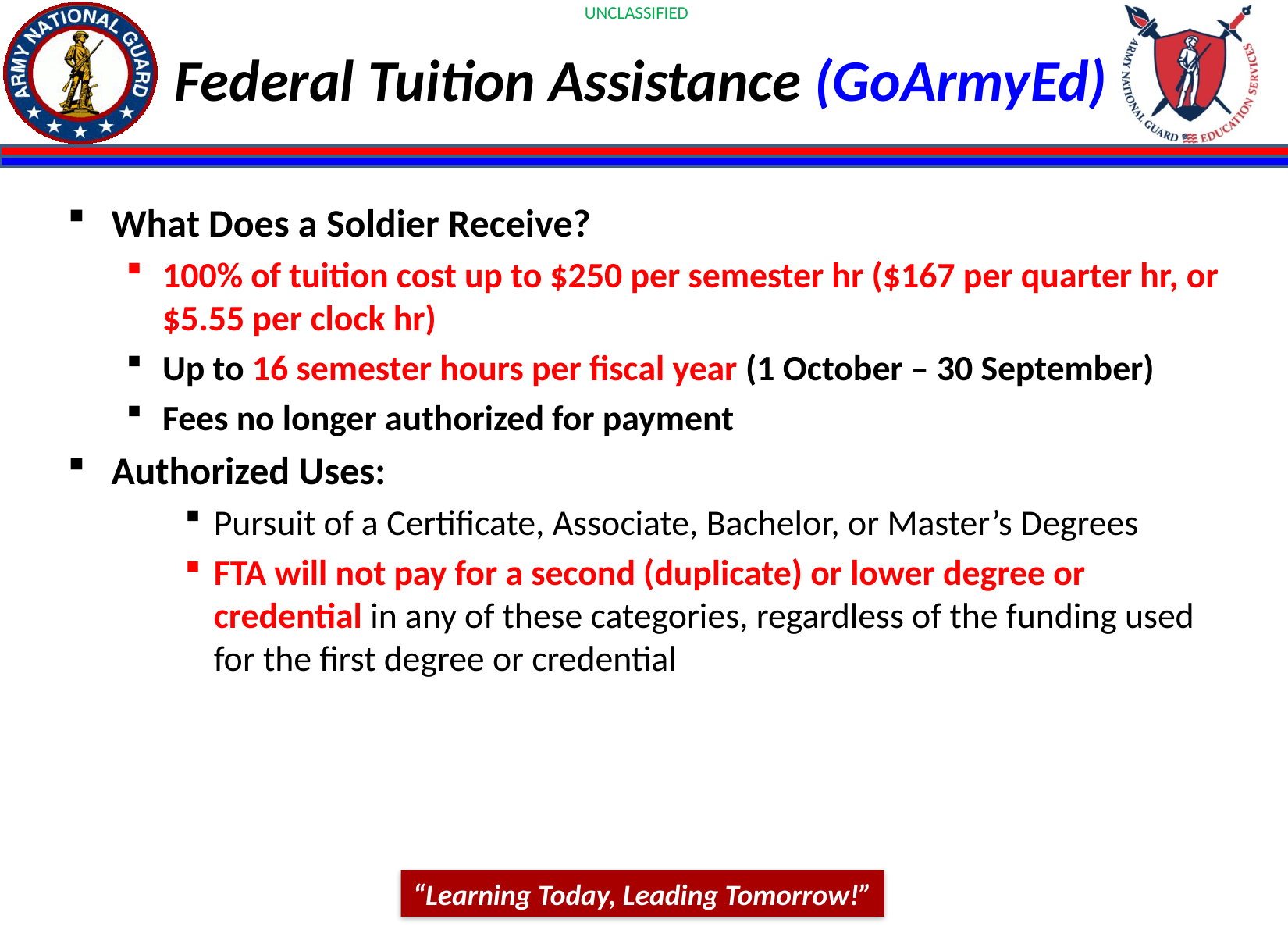

7
# Federal Tuition Assistance (GoArmyEd)
What Does a Soldier Receive?
100% of tuition cost up to $250 per semester hr ($167 per quarter hr, or $5.55 per clock hr)
Up to 16 semester hours per fiscal year (1 October – 30 September)
Fees no longer authorized for payment
Authorized Uses:
Pursuit of a Certificate, Associate, Bachelor, or Master’s Degrees
FTA will not pay for a second (duplicate) or lower degree or credential in any of these categories, regardless of the funding used for the first degree or credential